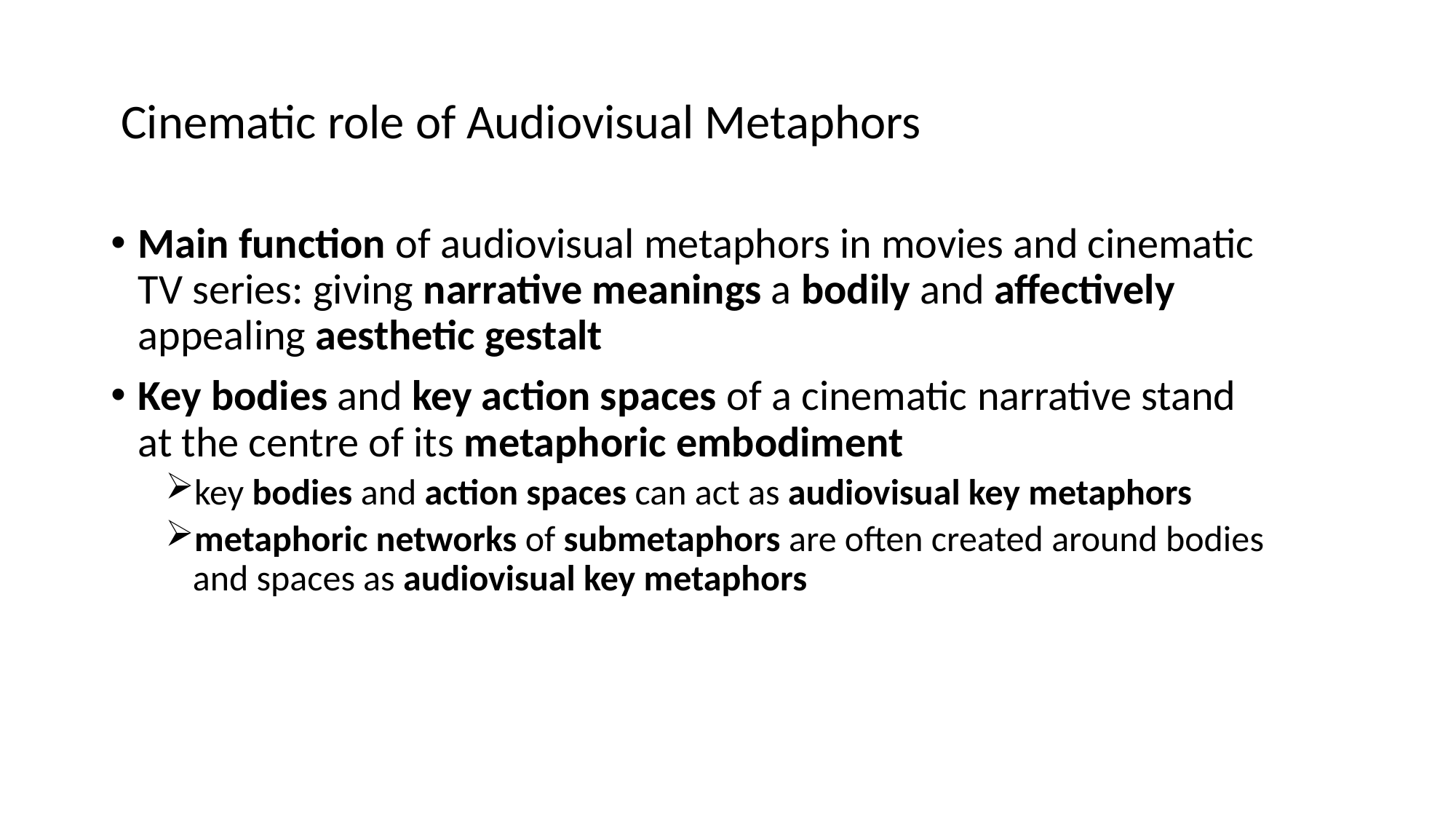

Cinematic role of Audiovisual Metaphors
#
Main function of audiovisual metaphors in movies and cinematic TV series: giving narrative meanings a bodily and affectively appealing aesthetic gestalt
Key bodies and key action spaces of a cinematic narrative stand at the centre of its metaphoric embodiment
key bodies and action spaces can act as audiovisual key metaphors
metaphoric networks of submetaphors are often created around bodies and spaces as audiovisual key metaphors